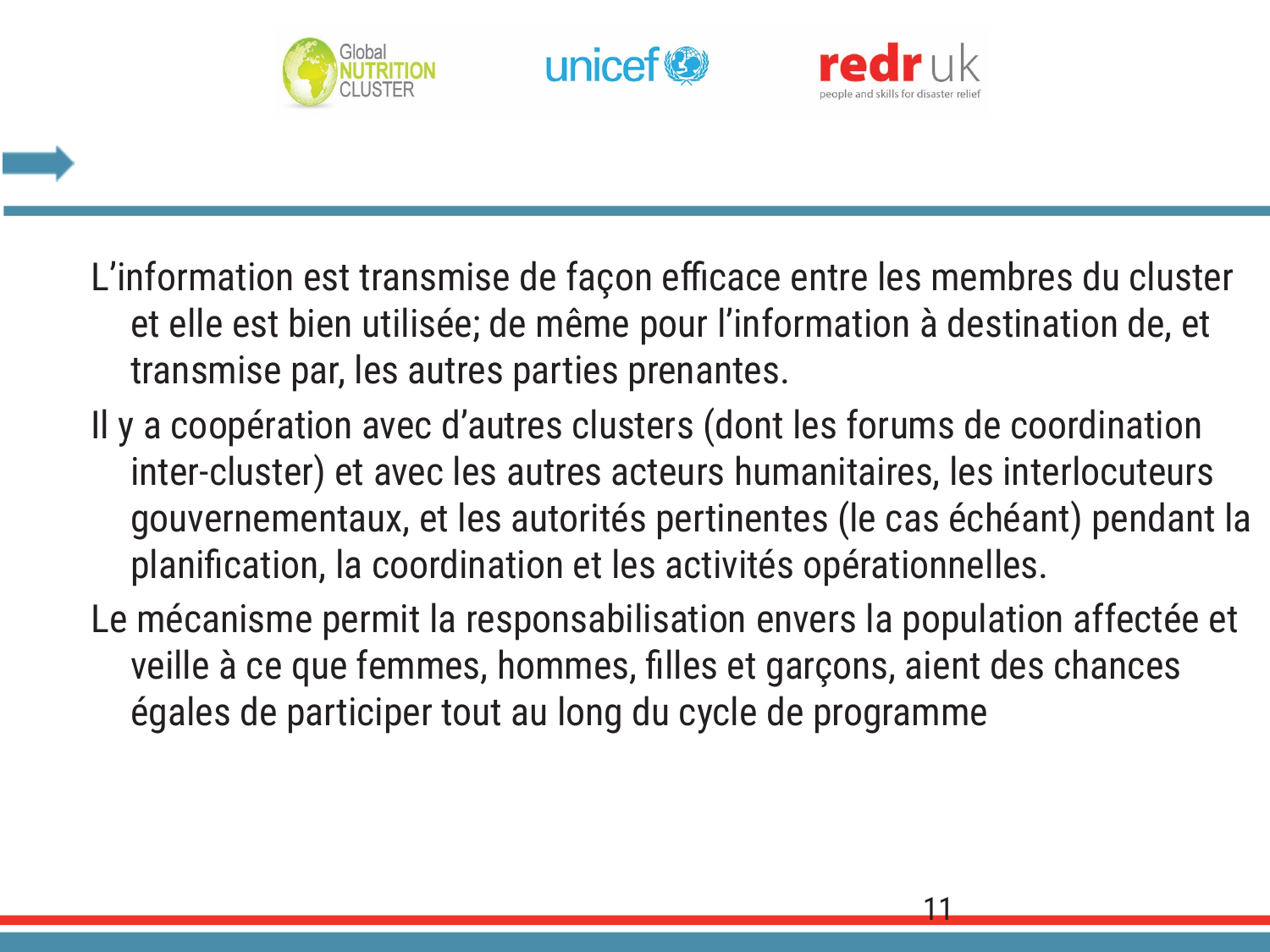

L’information est transmise de façon efficace entre les membres du cluster et elle est bien utilisée; de même pour l’information à destination de, et transmise par, les autres parties prenantes.
Il y a coopération avec d’autres clusters (dont les forums de coordination inter-cluster) et avec les autres acteurs humanitaires, les interlocuteurs gouvernementaux, et les autorités pertinentes (le cas échéant) pendant la planification, la coordination et les activités opérationnelles.
Le mécanisme permit la responsabilisation envers la population affectée et veille à ce que femmes, hommes, filles et garçons, aient des chances égales de participer tout au long du cycle de programme
11